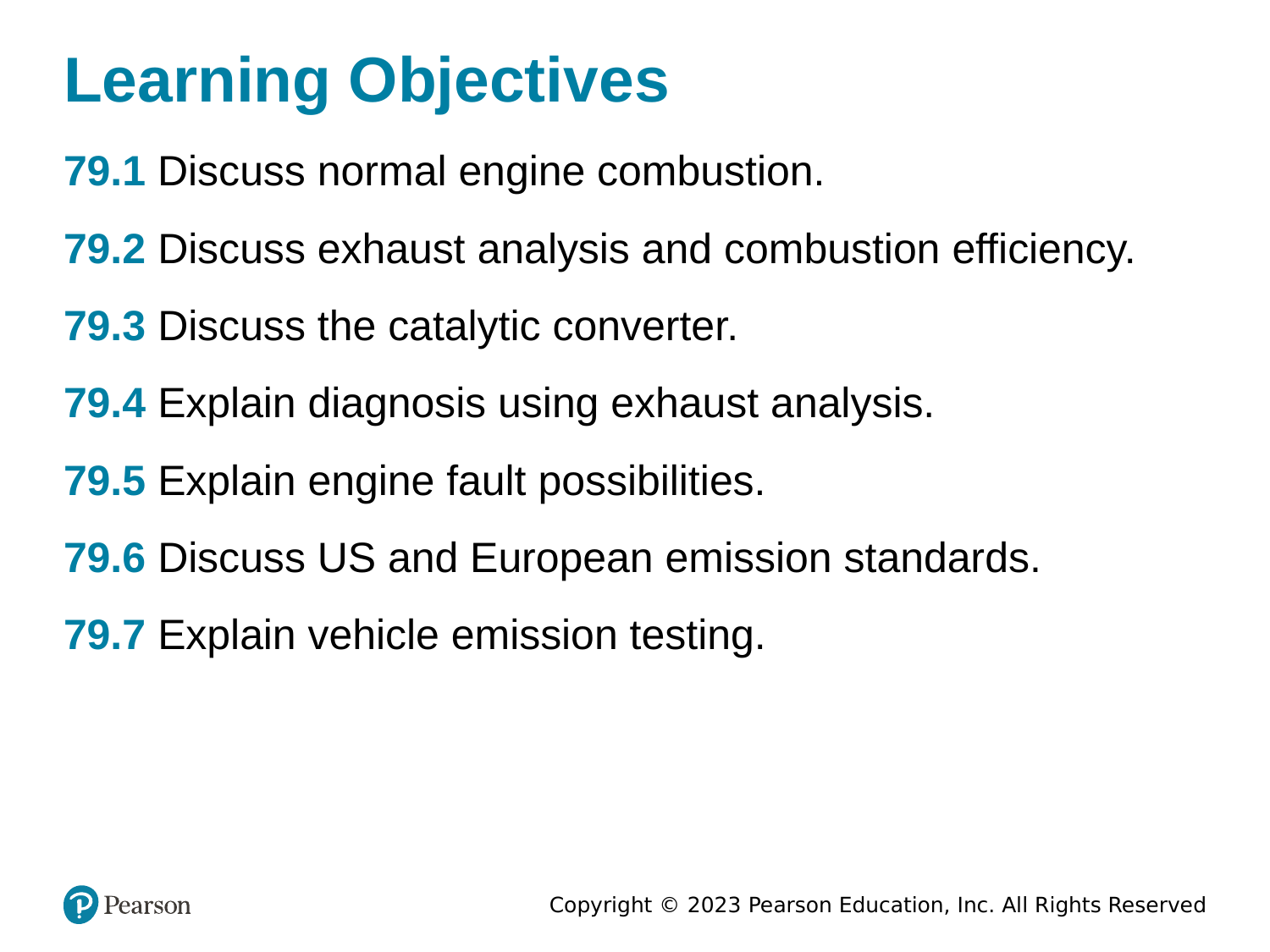

# Learning Objectives
79.1 Discuss normal engine combustion.
79.2 Discuss exhaust analysis and combustion efficiency.
79.3 Discuss the catalytic converter.
79.4 Explain diagnosis using exhaust analysis.
79.5 Explain engine fault possibilities.
79.6 Discuss US and European emission standards.
79.7 Explain vehicle emission testing.